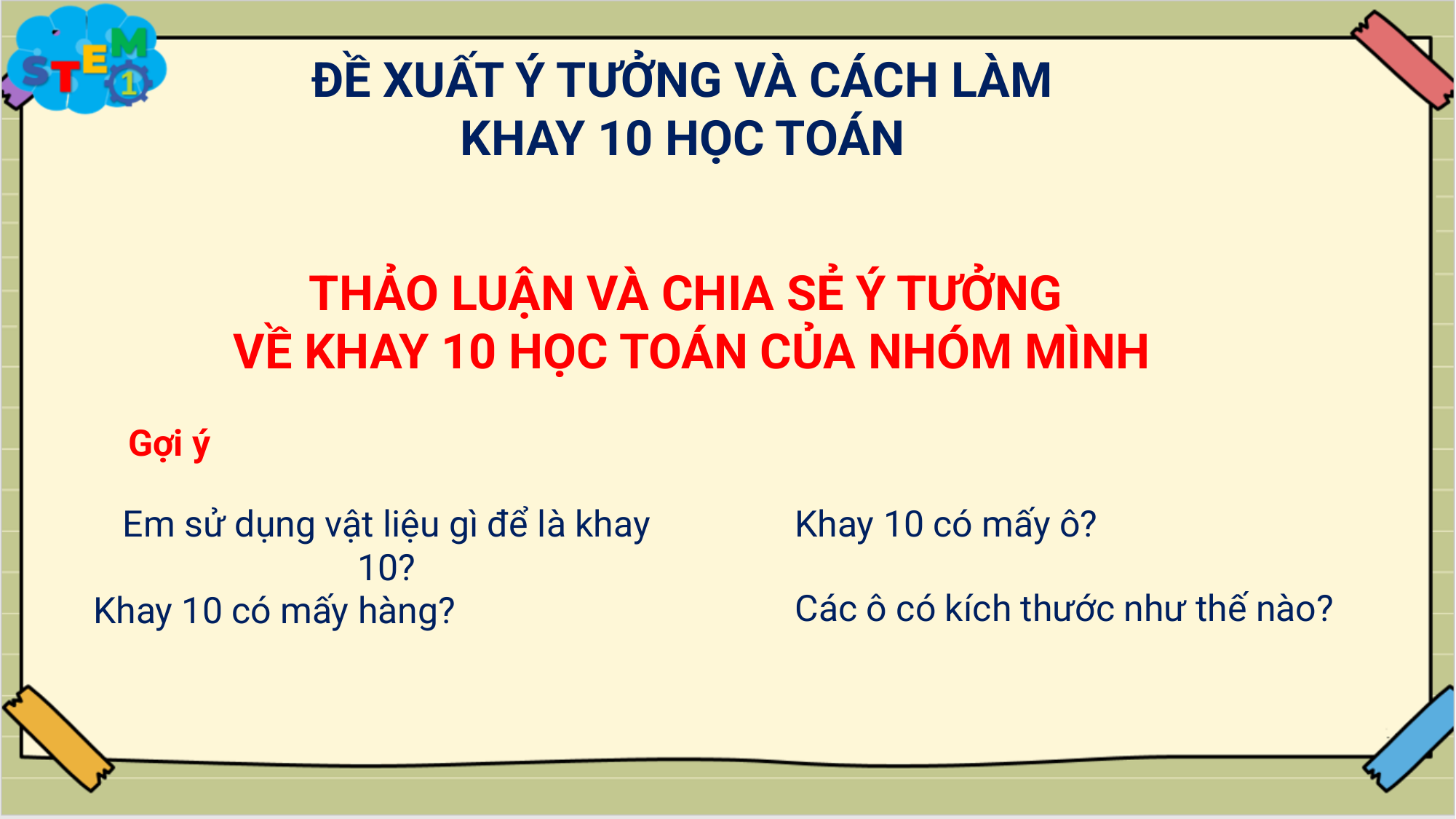

ĐỀ XUẤT Ý TƯỞNG VÀ CÁCH LÀM KHAY 10 HỌC TOÁN
THẢO LUẬN VÀ CHIA SẺ Ý TƯỞNG
VỀ KHAY 10 HỌC TOÁN CỦA NHÓM MÌNH
Gợi ý
Em sử dụng vật liệu gì để là khay 10?
Khay 10 có mấy ô?
Các ô có kích thước như thế nào?
Khay 10 có mấy hàng?